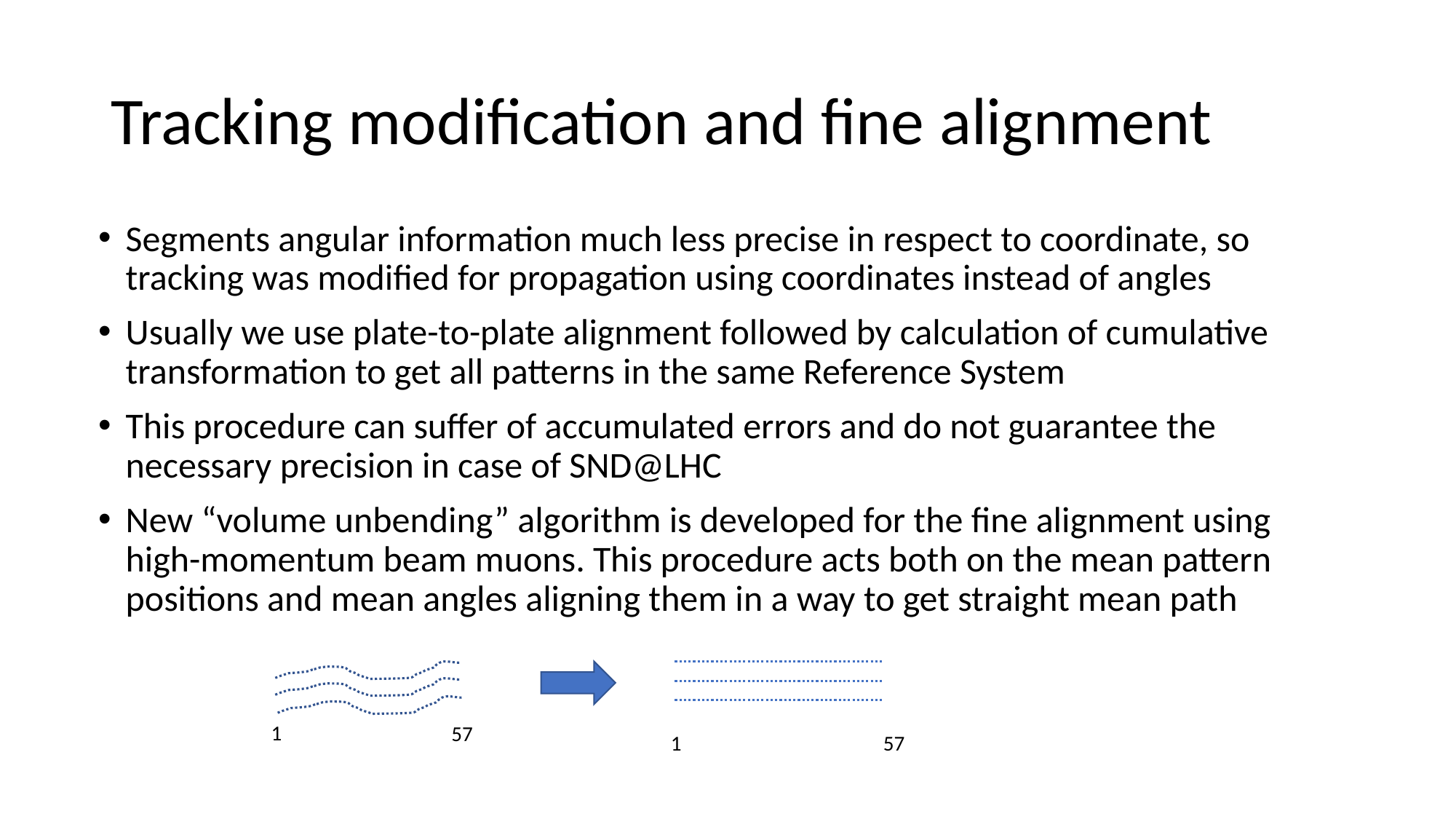

# Tracking modification and fine alignment
Segments angular information much less precise in respect to coordinate, so tracking was modified for propagation using coordinates instead of angles
Usually we use plate-to-plate alignment followed by calculation of cumulative transformation to get all patterns in the same Reference System
This procedure can suffer of accumulated errors and do not guarantee the necessary precision in case of SND@LHC
New “volume unbending” algorithm is developed for the fine alignment using high-momentum beam muons. This procedure acts both on the mean pattern positions and mean angles aligning them in a way to get straight mean path

1
57

57
1